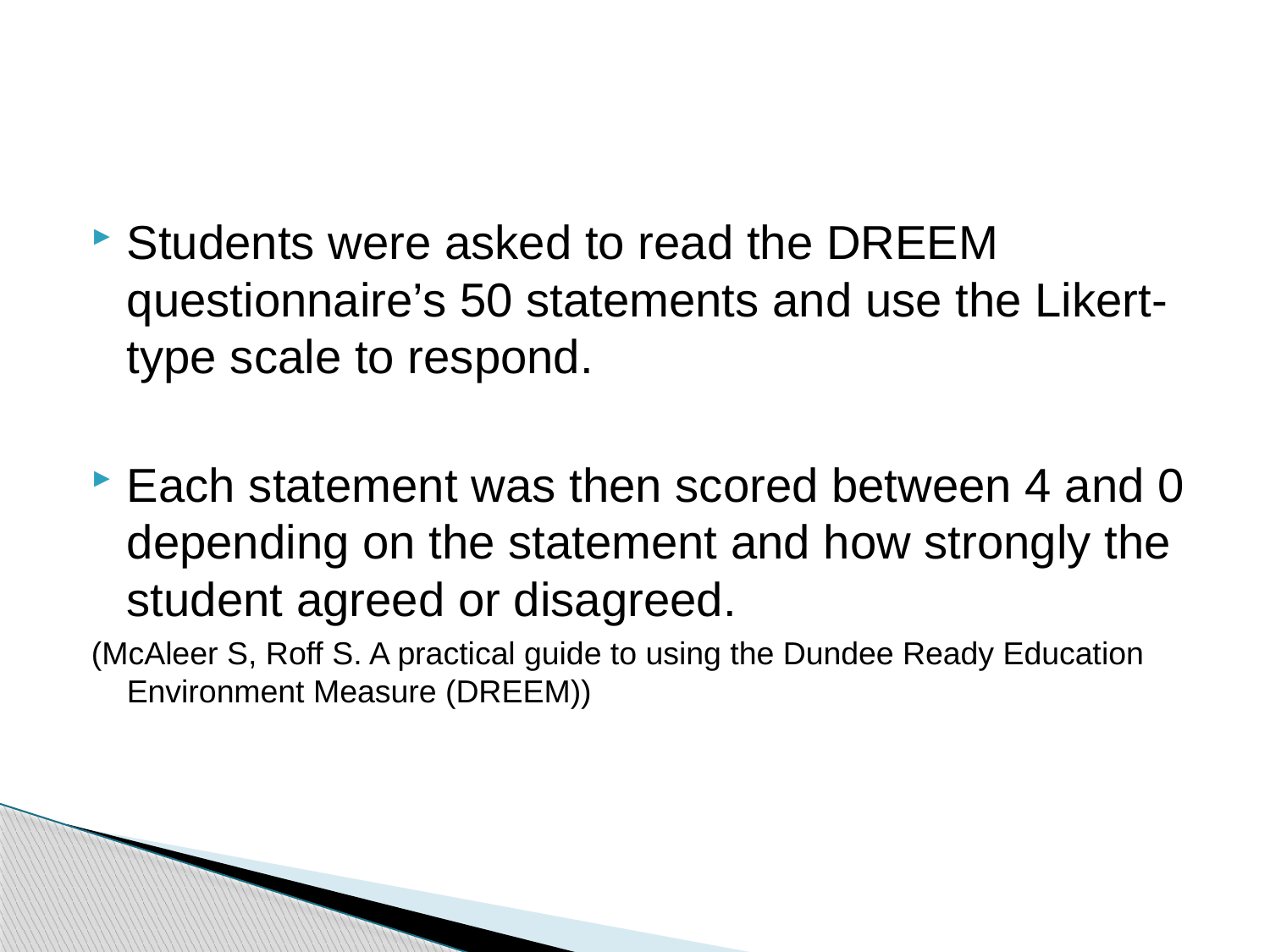

#
Students were asked to read the DREEM questionnaire’s 50 statements and use the Likert-type scale to respond.

Each statement was then scored between 4 and 0 depending on the statement and how strongly the student agreed or disagreed.
(McAleer S, Roff S. A practical guide to using the Dundee Ready Education Environment Measure (DREEM))